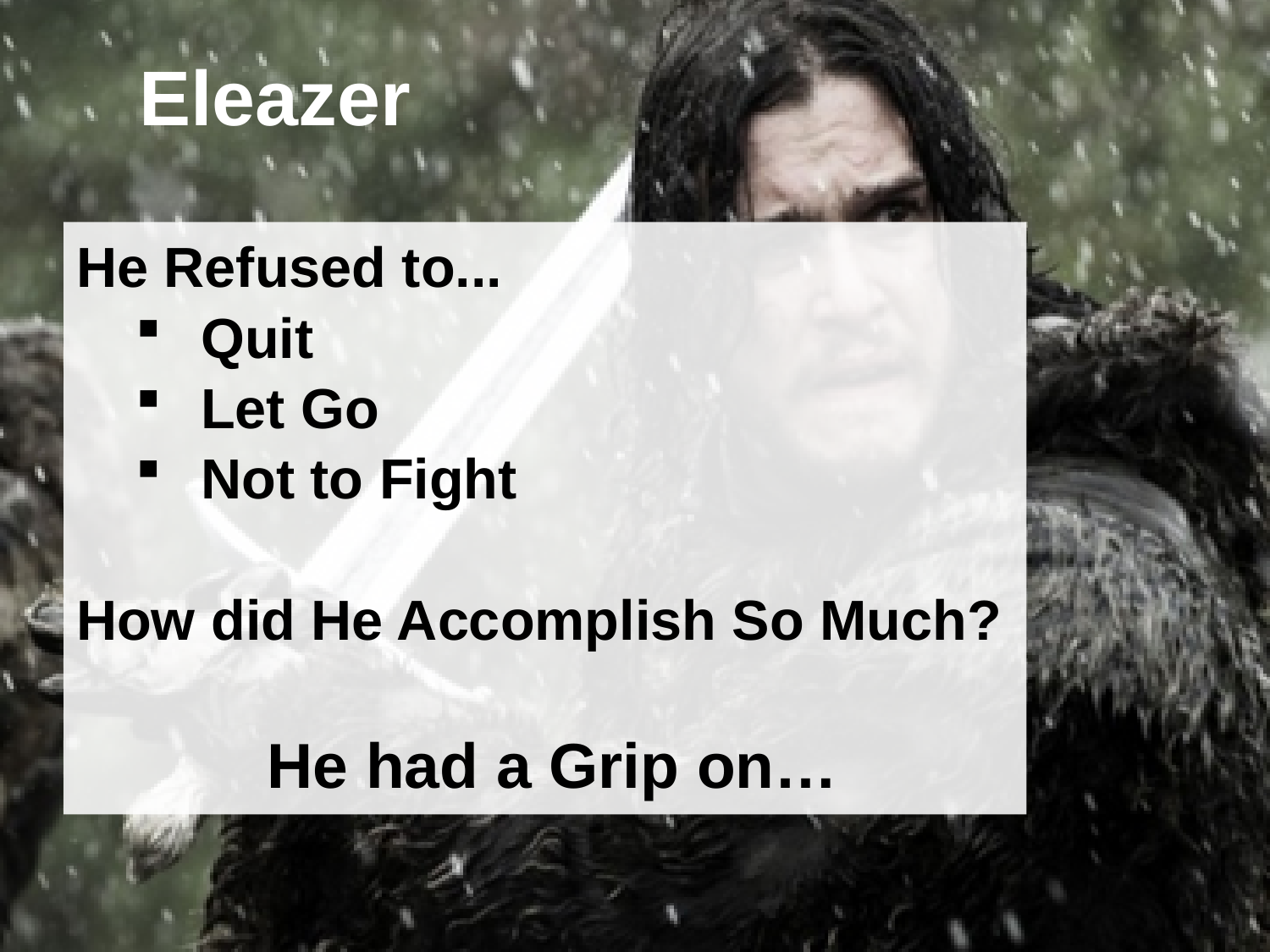

# Eleazer
He Refused to...
Quit
Let Go
Not to Fight

How did He Accomplish So Much?

 He had a Grip on…